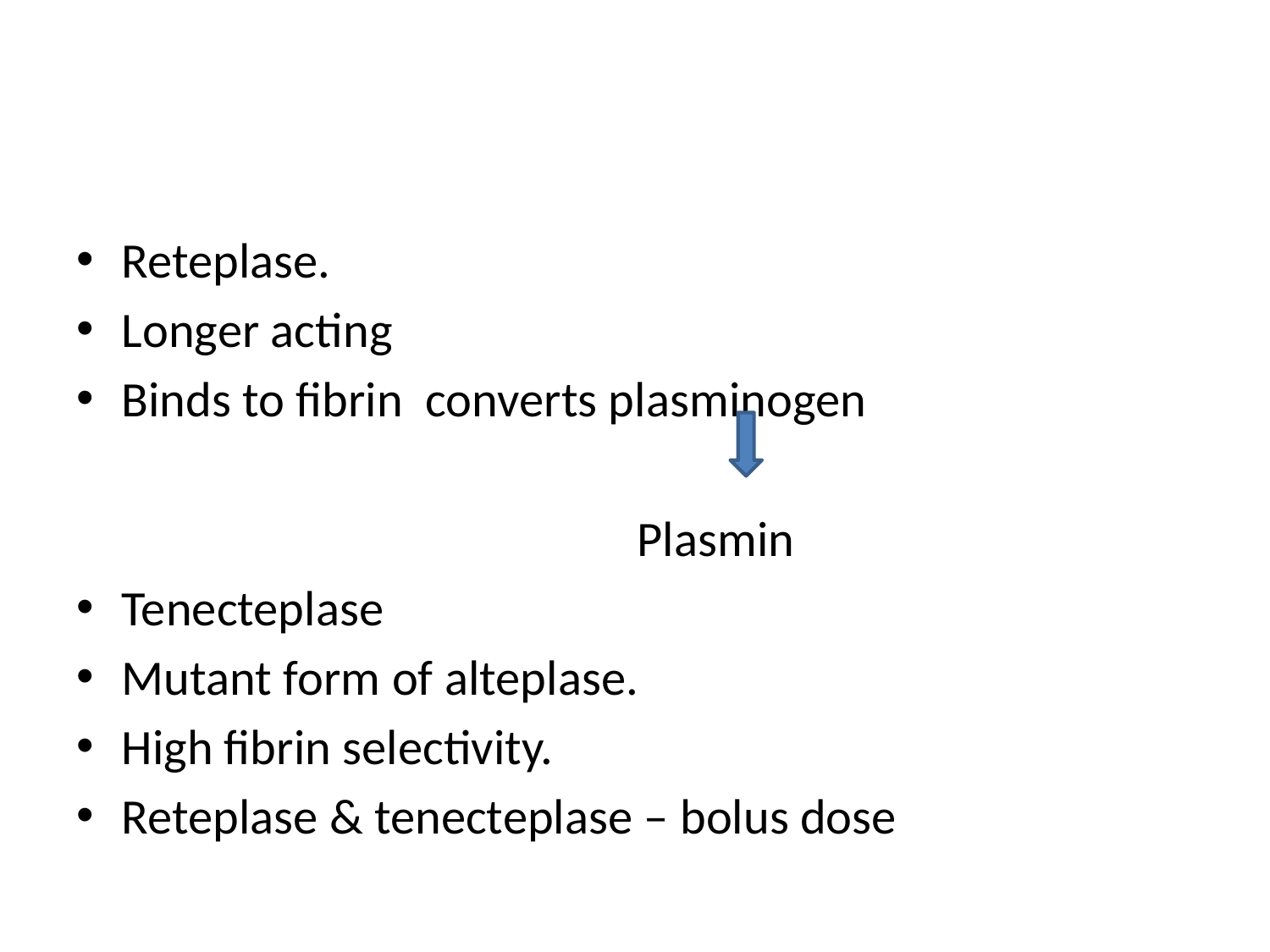

#
Reteplase.
Longer acting
Binds to fibrin  converts plasminogen

                                                  Plasmin
Tenecteplase
Mutant form of alteplase.
High fibrin selectivity.
Reteplase & tenecteplase – bolus dose